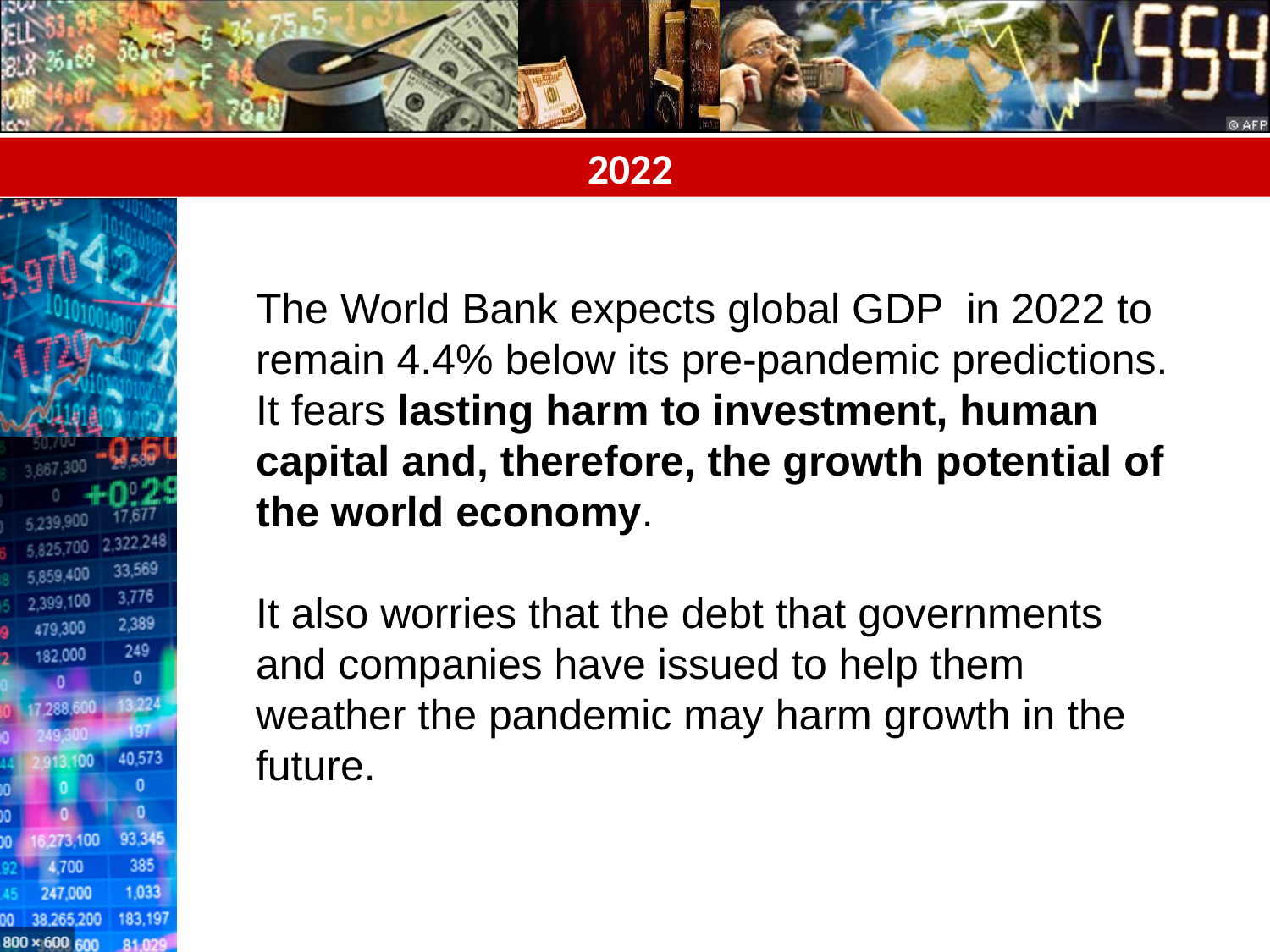

# 2022
The World Bank expects global GDP  in 2022 to remain 4.4% below its pre-pandemic predictions. It fears lasting harm to investment, human capital and, therefore, the growth potential of the world economy.

It also worries that the debt that governments and companies have issued to help them weather the pandemic may harm growth in the future.